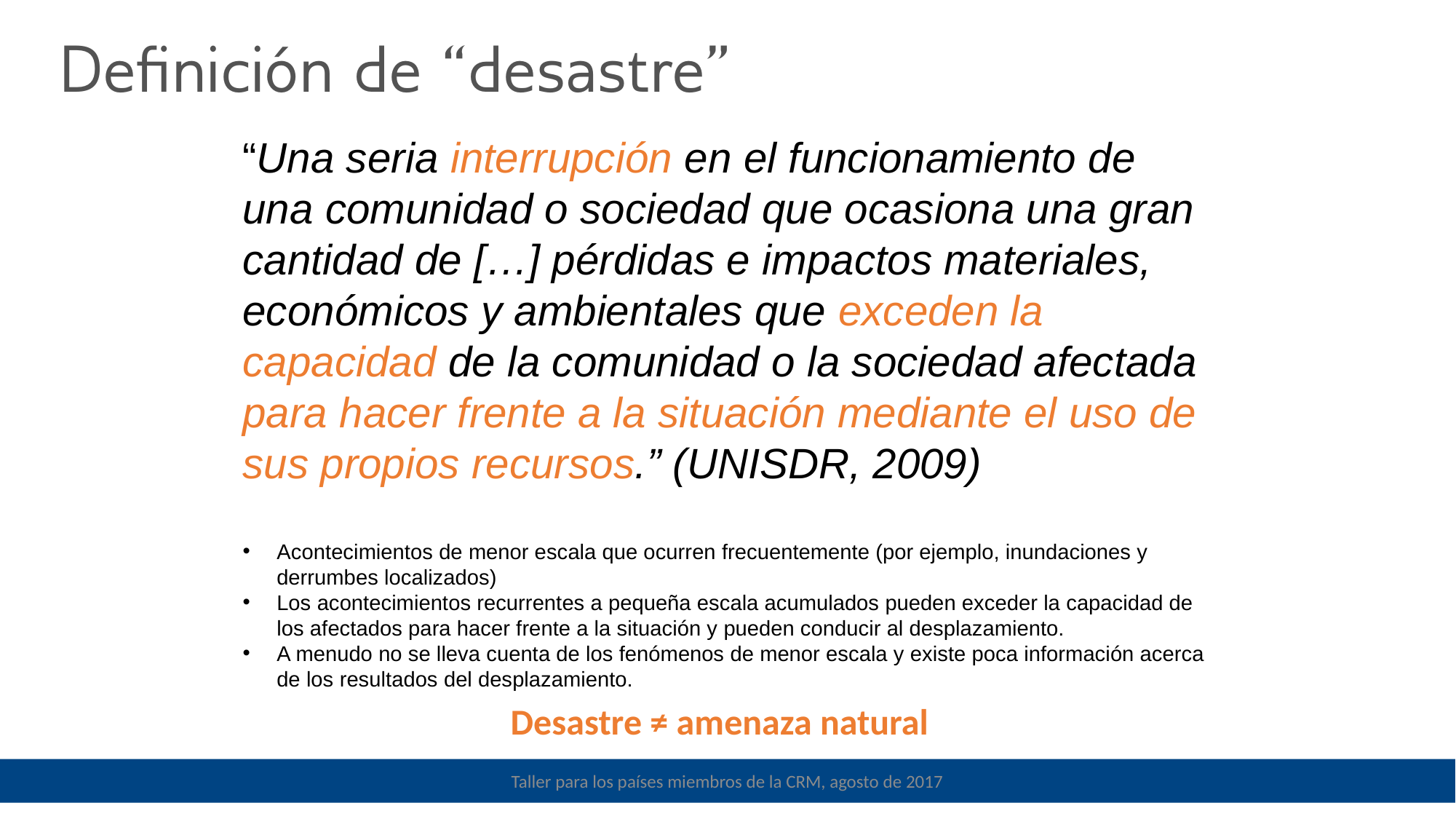

Definición de “desastre”
“Una seria interrupción en el funcionamiento de una comunidad o sociedad que ocasiona una gran cantidad de […] pérdidas e impactos materiales, económicos y ambientales que exceden la capacidad de la comunidad o la sociedad afectada para hacer frente a la situación mediante el uso de sus propios recursos.” (UNISDR, 2009)

Acontecimientos de menor escala que ocurren frecuentemente (por ejemplo, inundaciones y derrumbes localizados)
Los acontecimientos recurrentes a pequeña escala acumulados pueden exceder la capacidad de los afectados para hacer frente a la situación y pueden conducir al desplazamiento.
A menudo no se lleva cuenta de los fenómenos de menor escala y existe poca información acerca de los resultados del desplazamiento.

Desastre ≠ amenaza natural
Taller para los países miembros de la CRM, agosto de 2017
RCM Workshop, August 2017
5